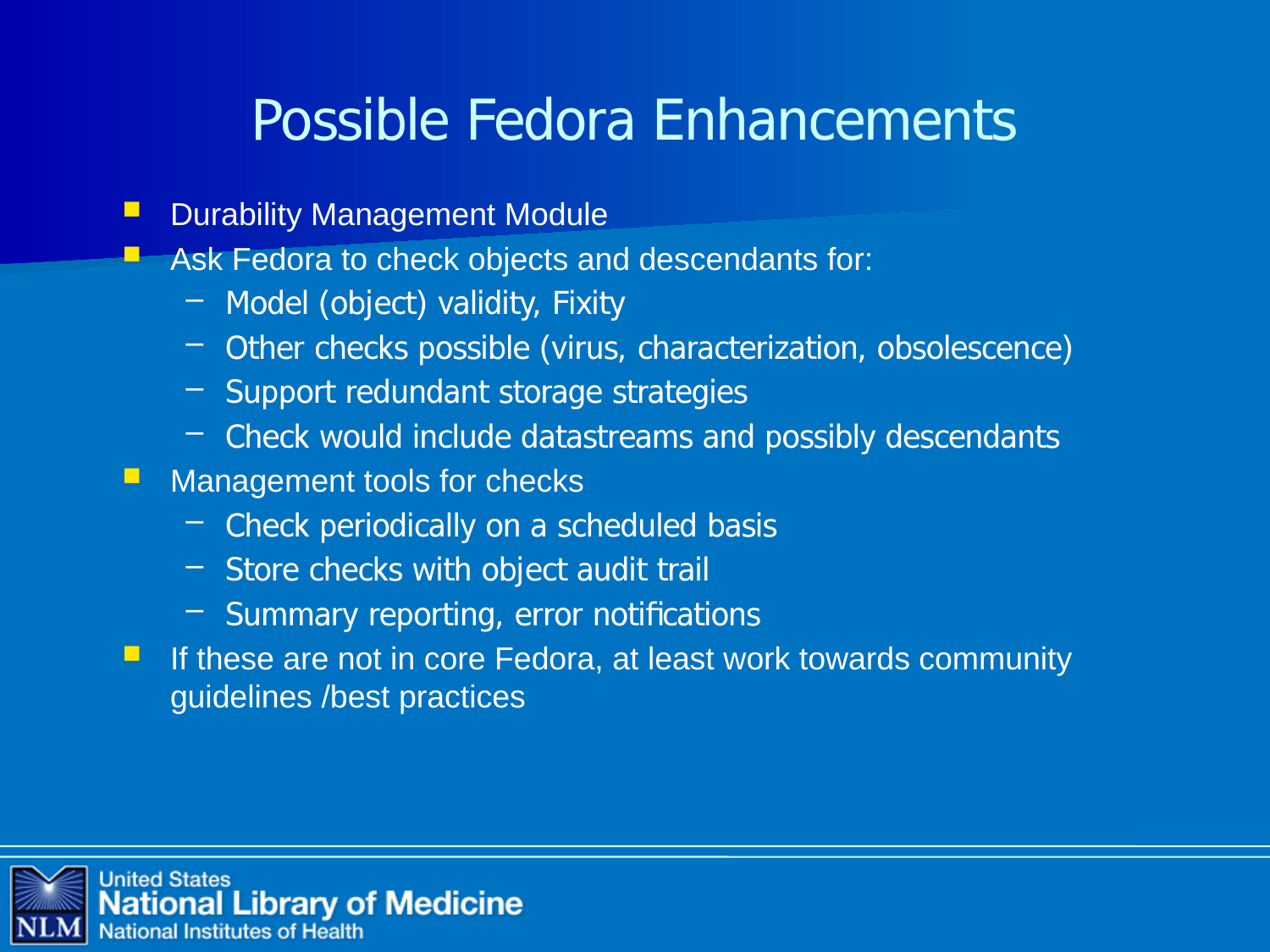

# Possible Fedora Enhancements
Durability Management Module
Ask Fedora to check objects and descendants for:
Model (object) validity, Fixity
Other checks possible (virus, characterization, obsolescence)
Support redundant storage strategies
Check would include datastreams and possibly descendants
Management tools for checks
Check periodically on a scheduled basis
Store checks with object audit trail
Summary reporting, error notifications
If these are not in core Fedora, at least work towards community guidelines /best practices